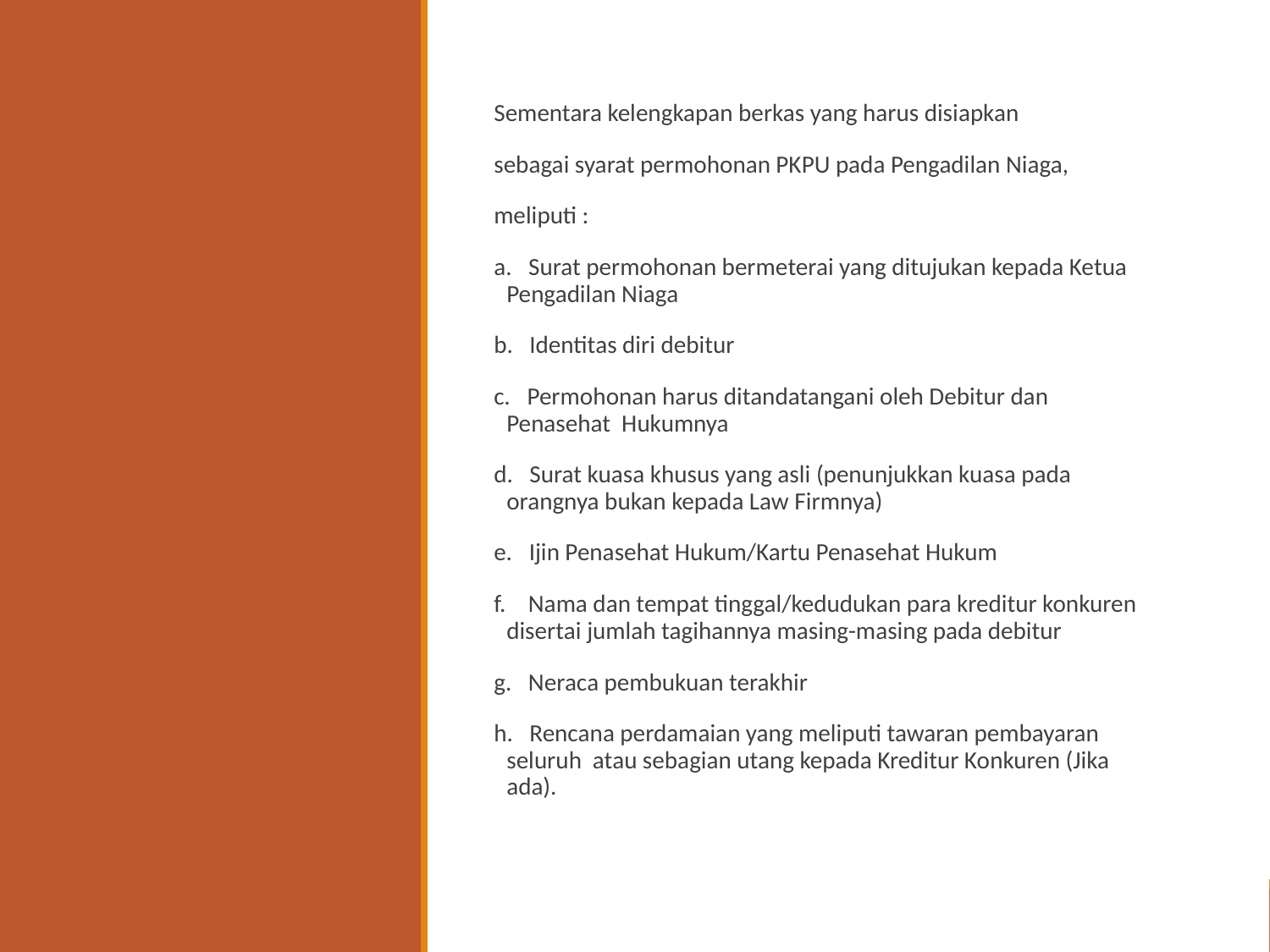

Sementara kelengkapan berkas yang harus disiapkan
sebagai syarat permohonan PKPU pada Pengadilan Niaga,
meliputi :
a.   Surat permohonan bermeterai yang ditujukan kepada Ketua Pengadilan Niaga
b.   Identitas diri debitur
c.   Permohonan harus ditandatangani oleh Debitur dan Penasehat  Hukumnya
d.   Surat kuasa khusus yang asli (penunjukkan kuasa pada orangnya bukan kepada Law Firmnya)
e.   Ijin Penasehat Hukum/Kartu Penasehat Hukum
f.    Nama dan tempat tinggal/kedudukan para kreditur konkuren disertai jumlah tagihannya masing-masing pada debitur
g.   Neraca pembukuan terakhir
h.   Rencana perdamaian yang meliputi tawaran pembayaran seluruh  atau sebagian utang kepada Kreditur Konkuren (Jika ada).